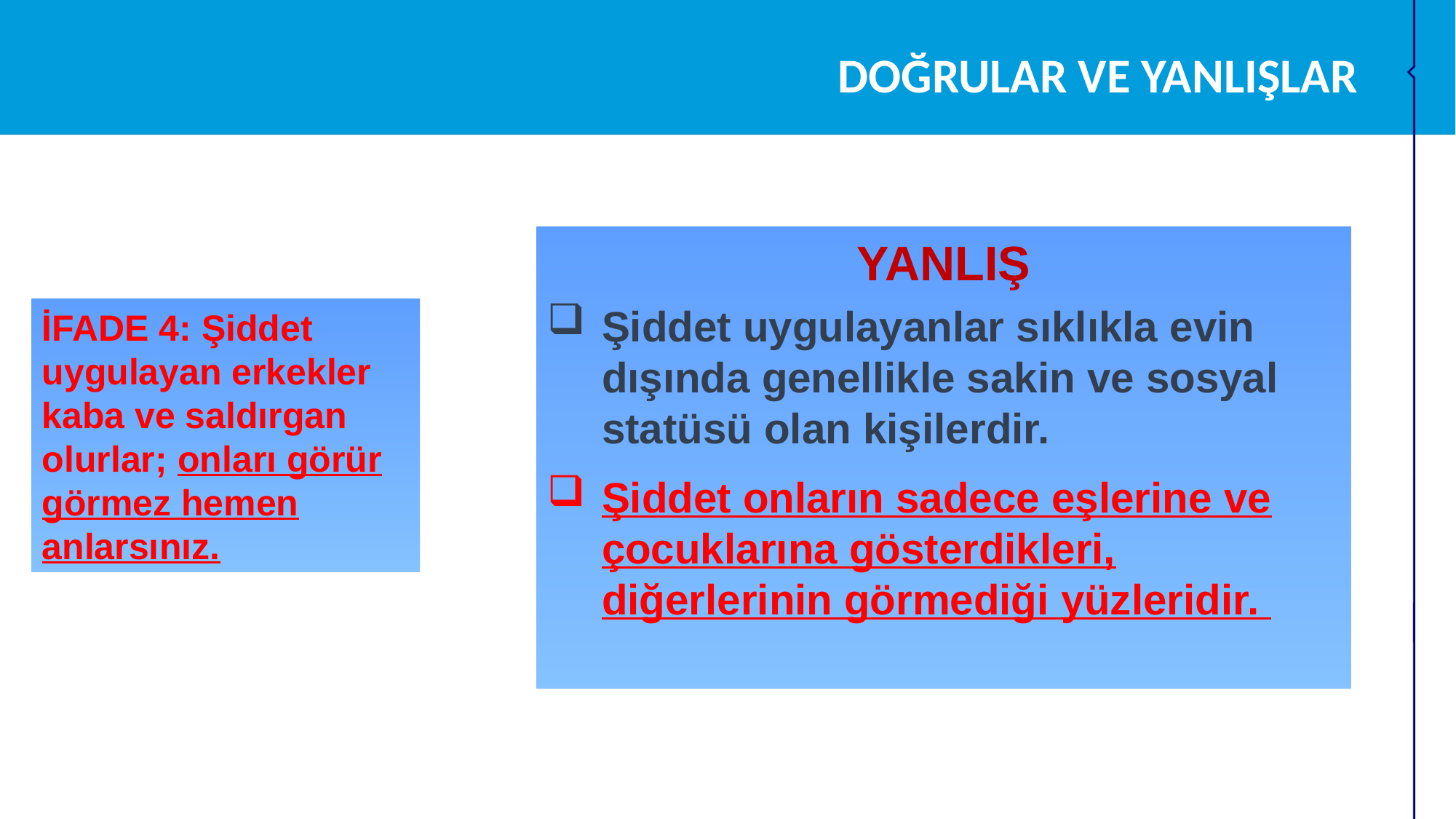

DOĞRULAR VE YANLIŞLAR

YANLIŞ
Şiddet uygulayanlar sıklıkla evin dışında genellikle sakin ve sosyal statüsü olan kişilerdir.
Şiddet onların sadece eşlerine ve çocuklarına gösterdikleri, diğerlerinin görmediği yüzleridir.

İFADE 4: Şiddet uygulayan erkekler kaba ve saldırgan olurlar; onları görür görmez hemen anlarsınız.